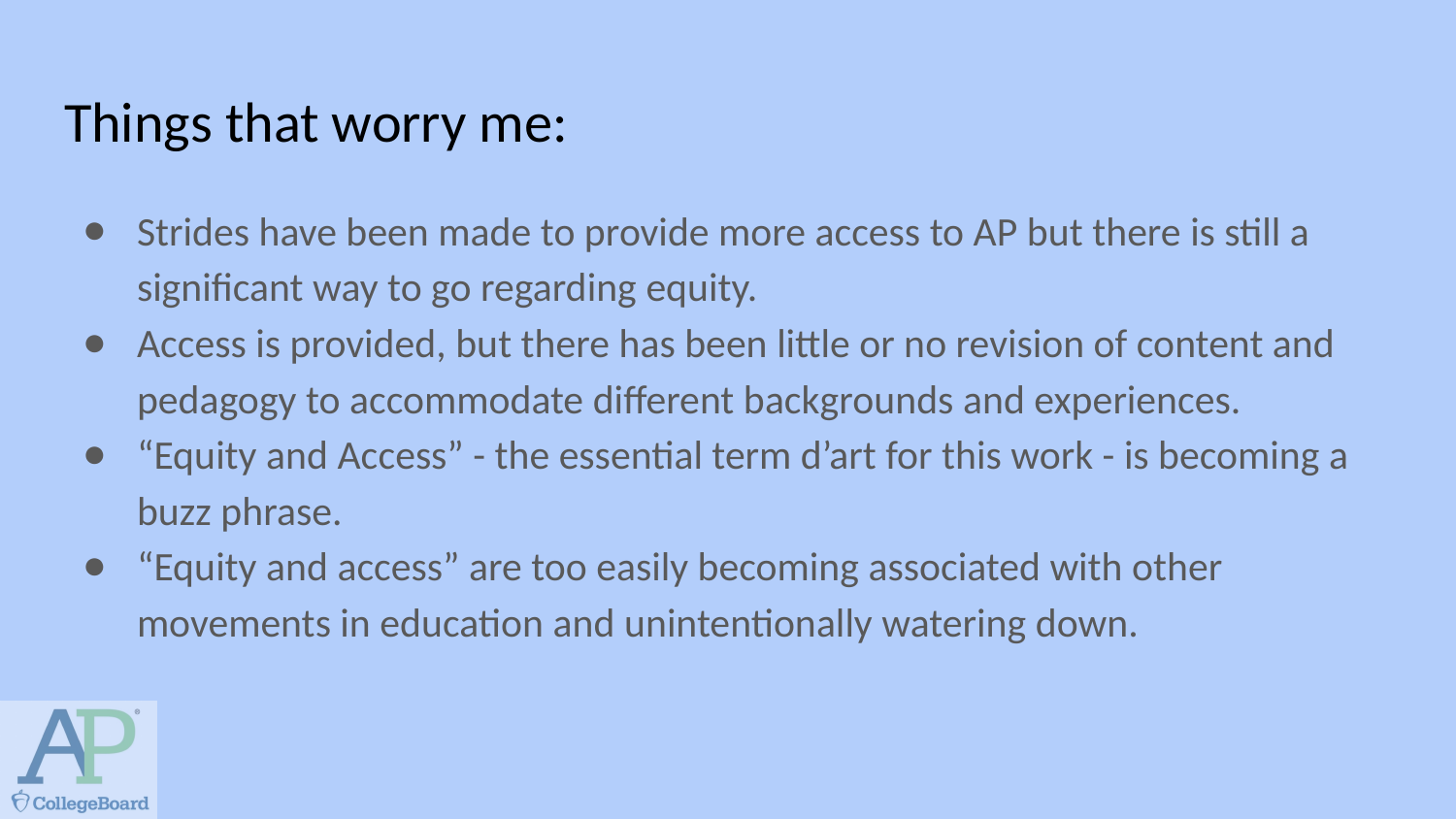

# Things that worry me:
Strides have been made to provide more access to AP but there is still a significant way to go regarding equity.
Access is provided, but there has been little or no revision of content and pedagogy to accommodate different backgrounds and experiences.
“Equity and Access” - the essential term d’art for this work - is becoming a buzz phrase.
“Equity and access” are too easily becoming associated with other movements in education and unintentionally watering down.